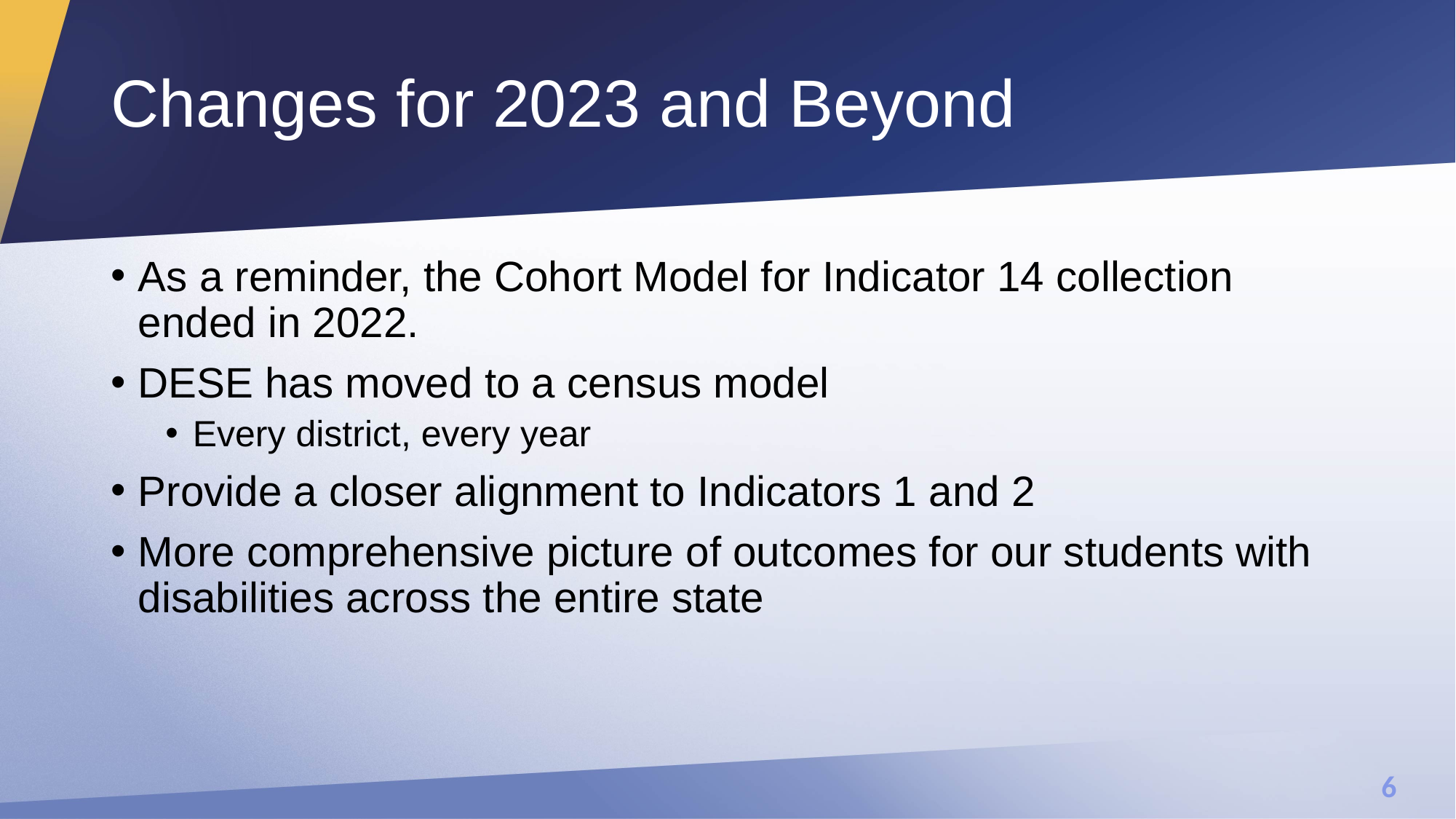

# Changes for 2023 and Beyond
As a reminder, the Cohort Model for Indicator 14 collection ended in 2022.
DESE has moved to a census model
Every district, every year
Provide a closer alignment to Indicators 1 and 2
More comprehensive picture of outcomes for our students with disabilities across the entire state